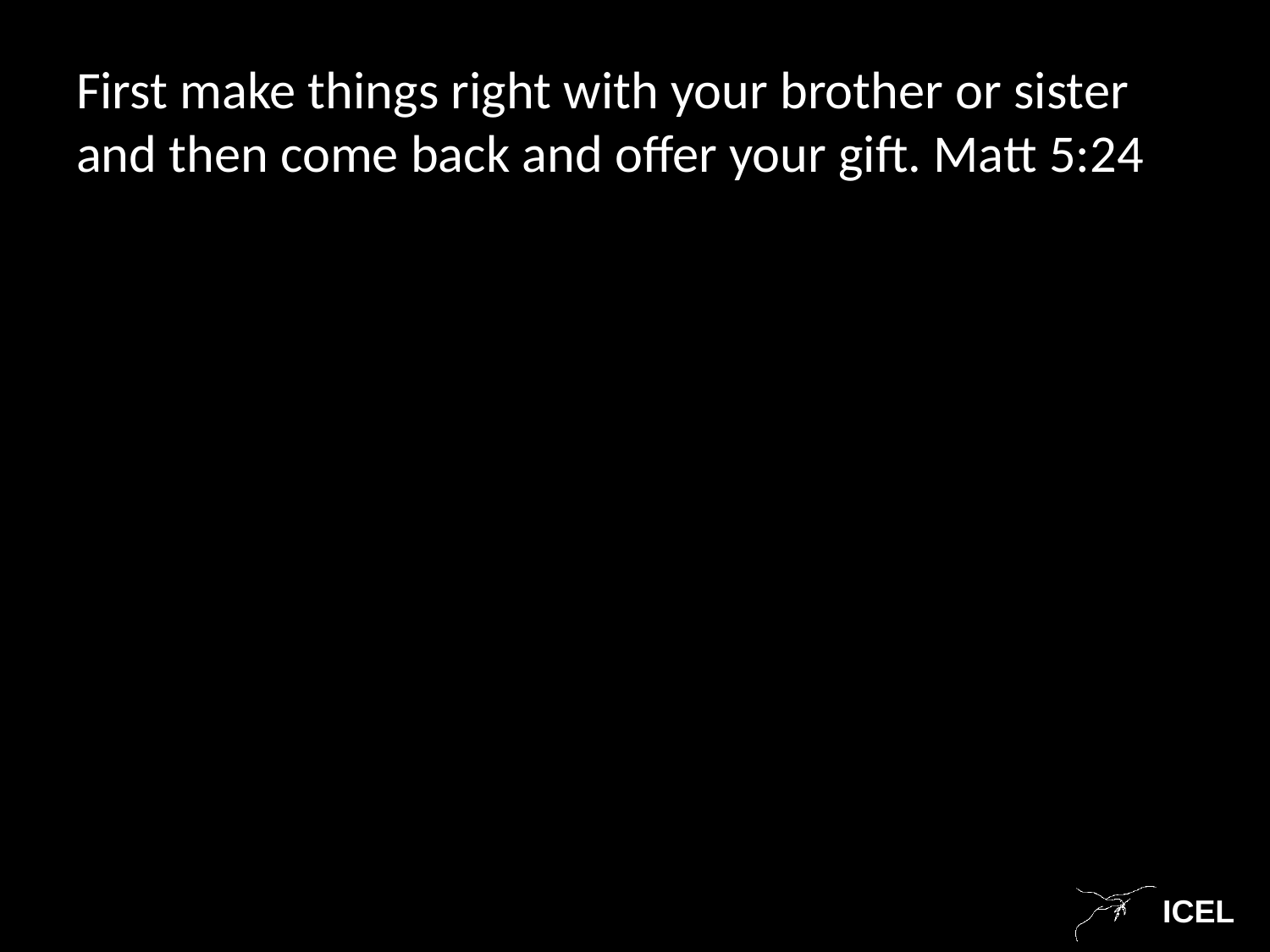

First make things right with your brother or sister and then come back and offer your gift. Matt 5:24